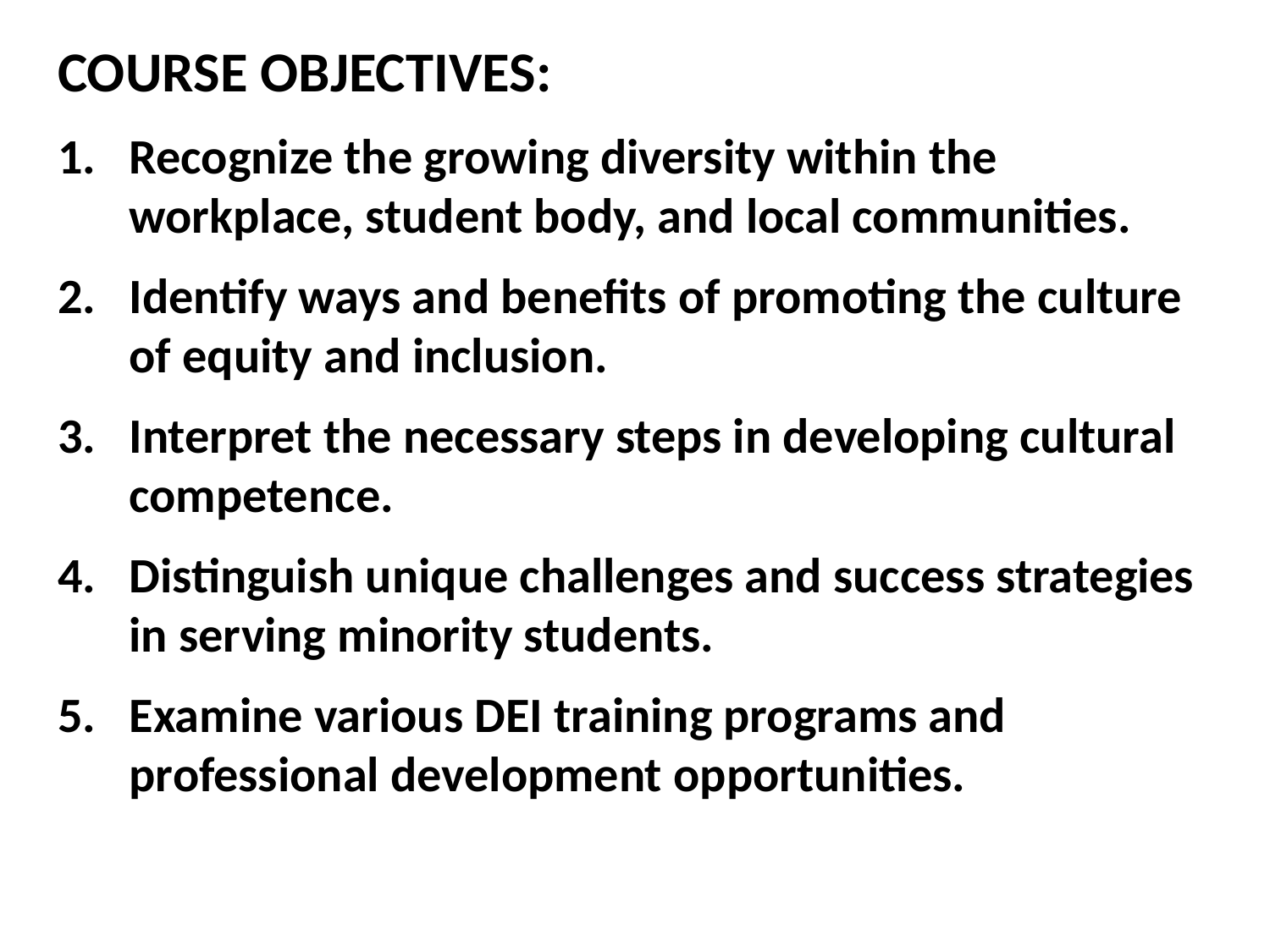

COURSE OBJECTIVES:
Recognize the growing diversity within the workplace, student body, and local communities.
Identify ways and benefits of promoting the culture of equity and inclusion.
Interpret the necessary steps in developing cultural competence.
Distinguish unique challenges and success strategies in serving minority students.
Examine various DEI training programs and professional development opportunities.